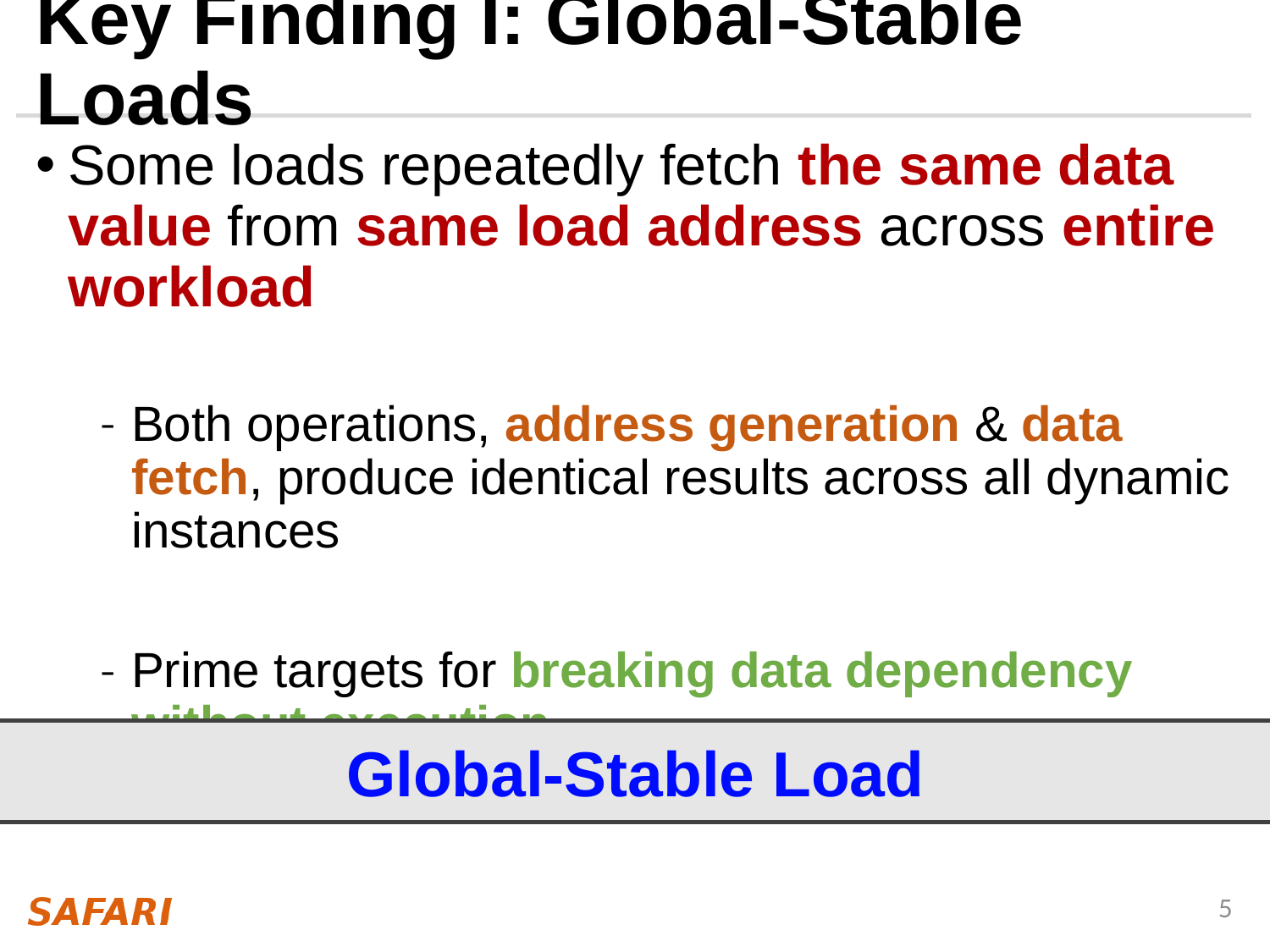

# Key Finding I: Global-Stable Loads
Some loads repeatedly fetch the same data value from same load address across entire workload

Both operations, address generation & data fetch, produce identical results across all dynamic instances

Prime targets for breaking data dependency without execution
Global-Stable Load